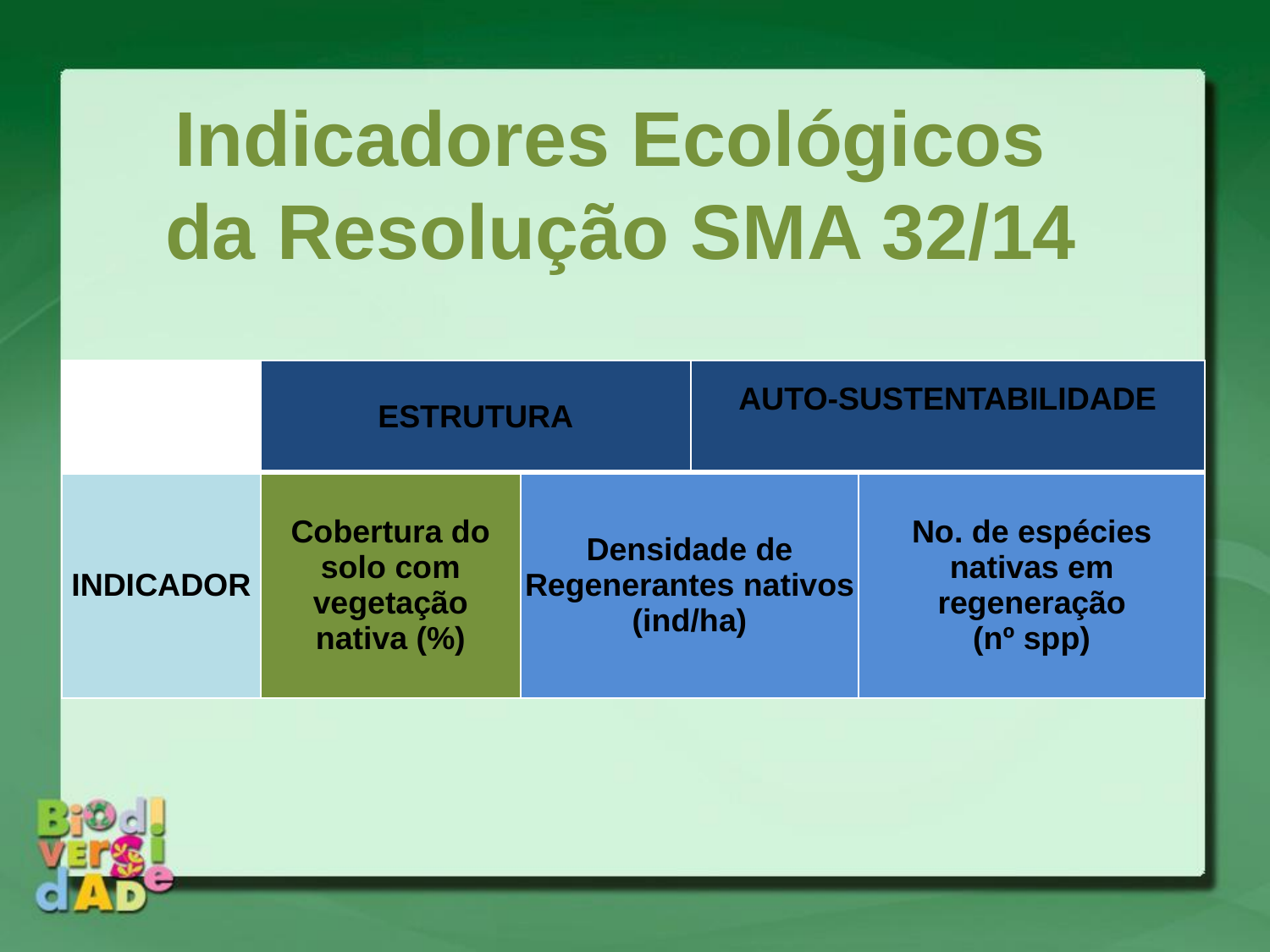

# Indicadores Ecológicos da Resolução SMA 32/14
|  | ESTRUTURA |  | AUTO-SUSTENTABILIDADE |  |
| --- | --- | --- | --- | --- |
| INDICADOR | Cobertura do solo com vegetação nativa (%) | Densidade de Regenerantes nativos (ind/ha) |  | No. de espécies nativas em regeneração (nº spp) |